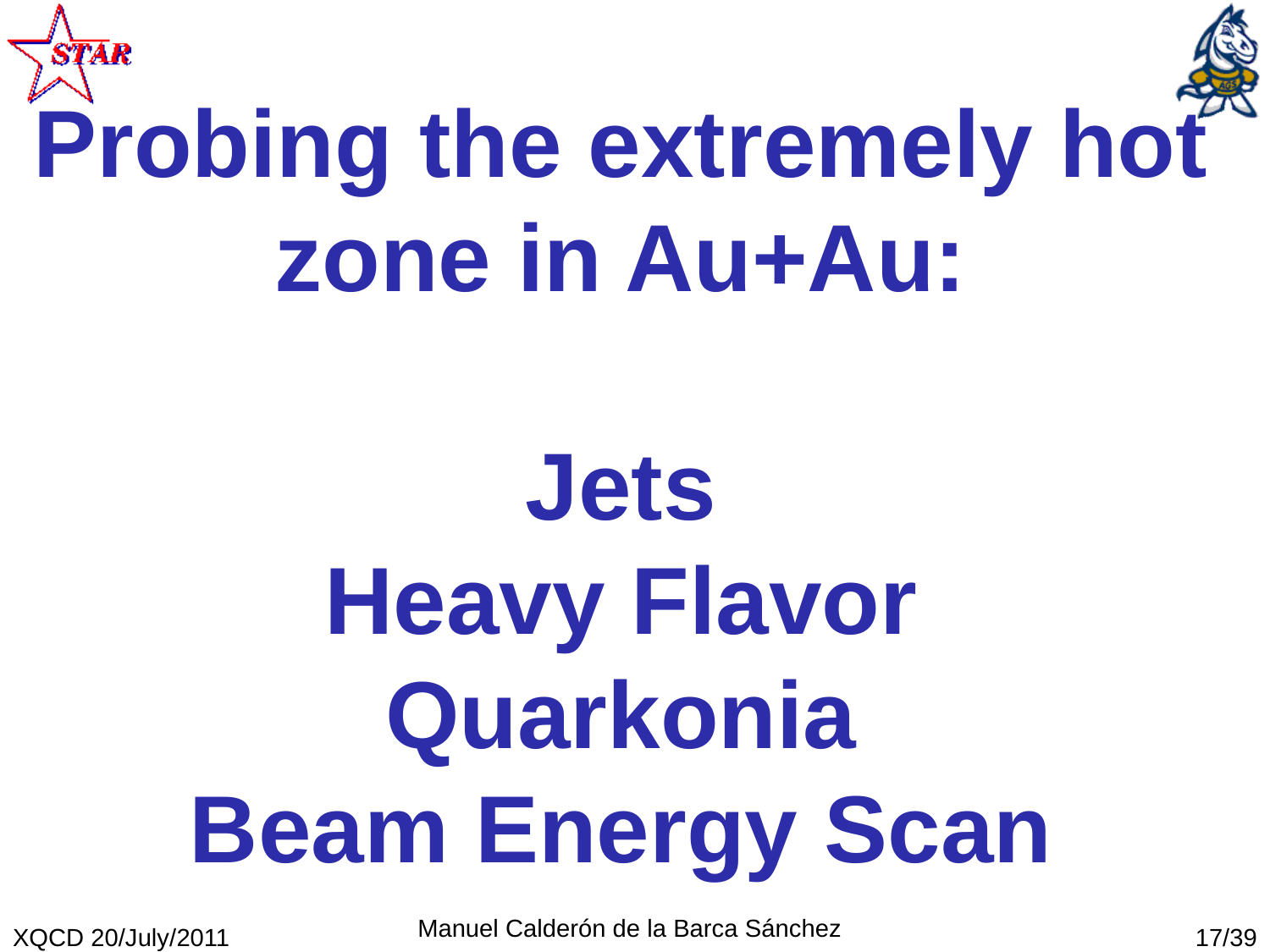

Probing the extremely hot
zone in Au+Au:

Jets
Heavy Flavor
Quarkonia
Beam Energy Scan
Manuel Calderón de la Barca Sánchez
XQCD 20/July/2011
17/39